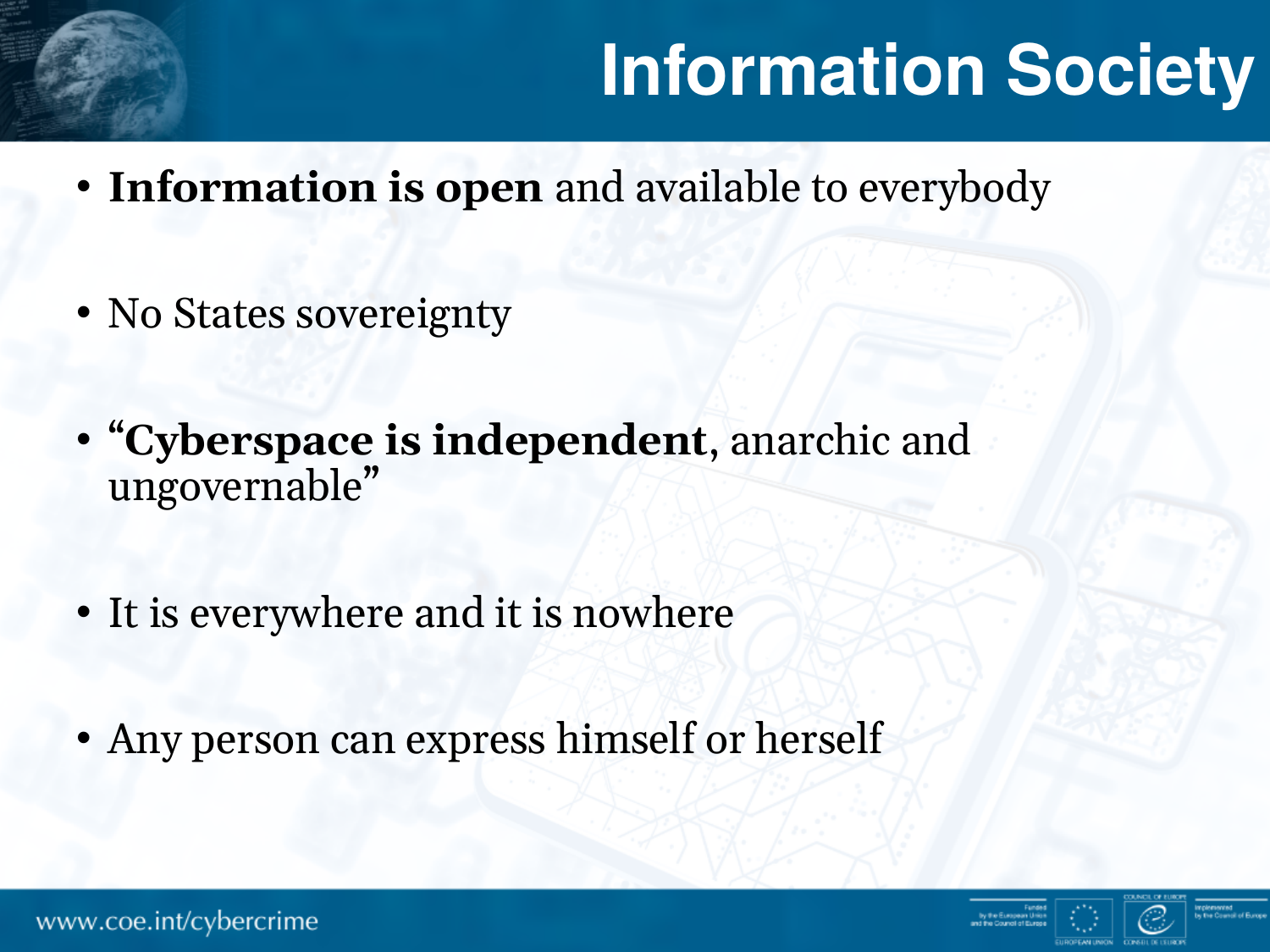

# Information Society
Information is open and available to everybody

No States sovereignty

“Cyberspace is independent, anarchic and ungovernable”

It is everywhere and it is nowhere

Any person can express himself or herself